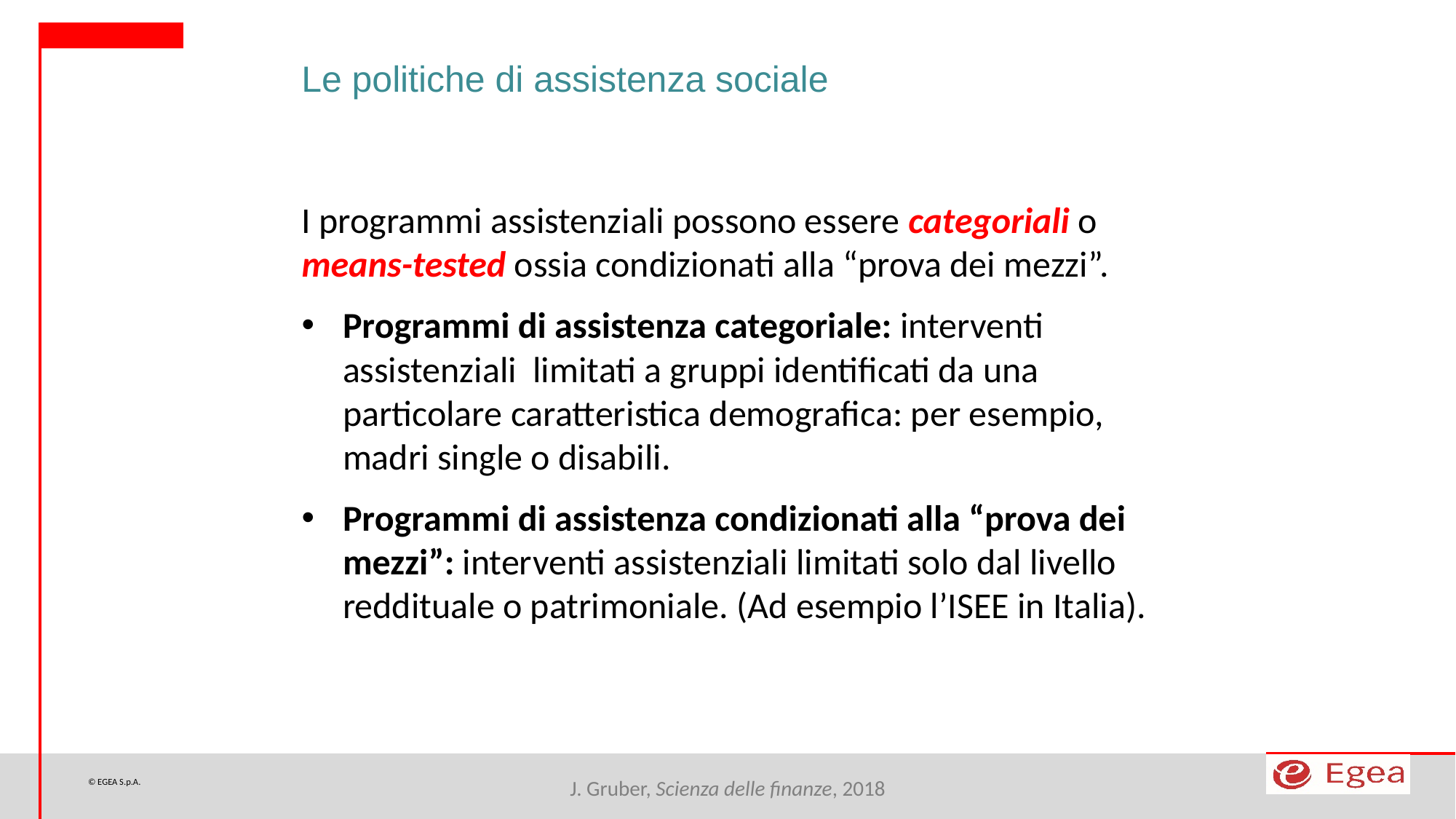

Le politiche di assistenza sociale
I programmi assistenziali possono essere categoriali o means-tested ossia condizionati alla “prova dei mezzi”.
Programmi di assistenza categoriale: interventi assistenziali  limitati a gruppi identificati da una particolare caratteristica demografica: per esempio, madri single o disabili.
Programmi di assistenza condizionati alla “prova dei mezzi”: interventi assistenziali limitati solo dal livello reddituale o patrimoniale. (Ad esempio l’ISEE in Italia).